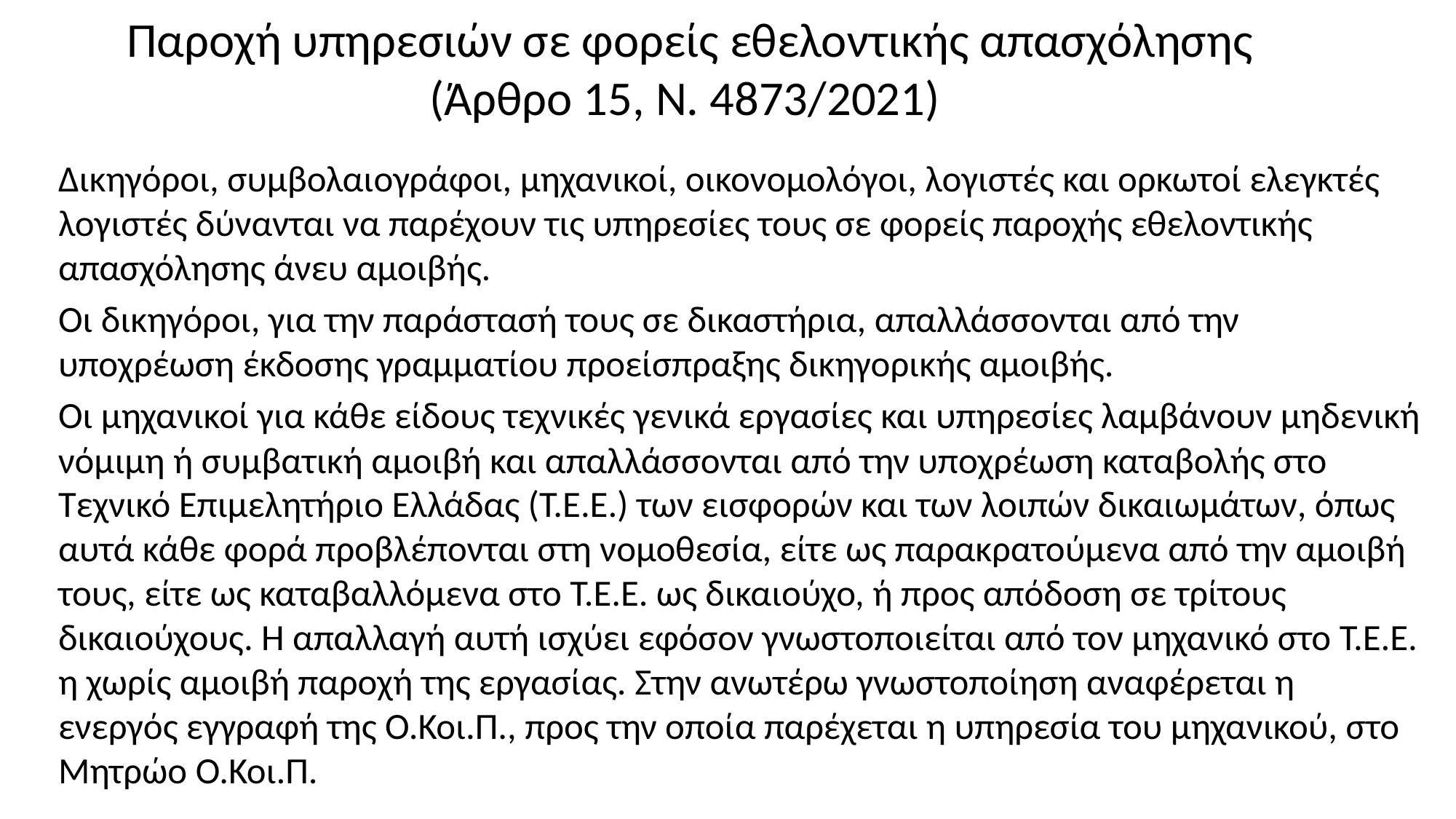

# Παροχή υπηρεσιών σε φορείς εθελοντικής απασχόλησης (Άρθρο 15, Ν. 4873/2021)
Δικηγόροι, συμβολαιογράφοι, μηχανικοί, οικονομολόγοι, λογιστές και ορκωτοί ελεγκτές λογιστές δύνανται να παρέχουν τις υπηρεσίες τους σε φορείς παροχής εθελοντικής απασχόλησης άνευ αμοιβής.
Οι δικηγόροι, για την παράστασή τους σε δικαστήρια, απαλλάσσονται από την υποχρέωση έκδοσης γραμματίου προείσπραξης δικηγορικής αμοιβής.
Οι μηχανικοί για κάθε είδους τεχνικές γενικά εργασίες και υπηρεσίες λαμβάνουν μηδενική νόμιμη ή συμβατική αμοιβή και απαλλάσσονται από την υποχρέωση καταβολής στο Τεχνικό Επιμελητήριο Ελλάδας (Τ.Ε.Ε.) των εισφορών και των λοιπών δικαιωμάτων, όπως αυτά κάθε φορά προβλέπονται στη νομοθεσία, είτε ως παρακρατούμενα από την αμοιβή τους, είτε ως καταβαλλόμενα στο Τ.Ε.Ε. ως δικαιούχο, ή προς απόδοση σε τρίτους δικαιούχους. Η απαλλαγή αυτή ισχύει εφόσον γνωστοποιείται από τον μηχανικό στο Τ.Ε.Ε. η χωρίς αμοιβή παροχή της εργασίας. Στην ανωτέρω γνωστοποίηση αναφέρεται η ενεργός εγγραφή της Ο.Κοι.Π., προς την οποία παρέχεται η υπηρεσία του μηχανικού, στο Μητρώο Ο.Κοι.Π.